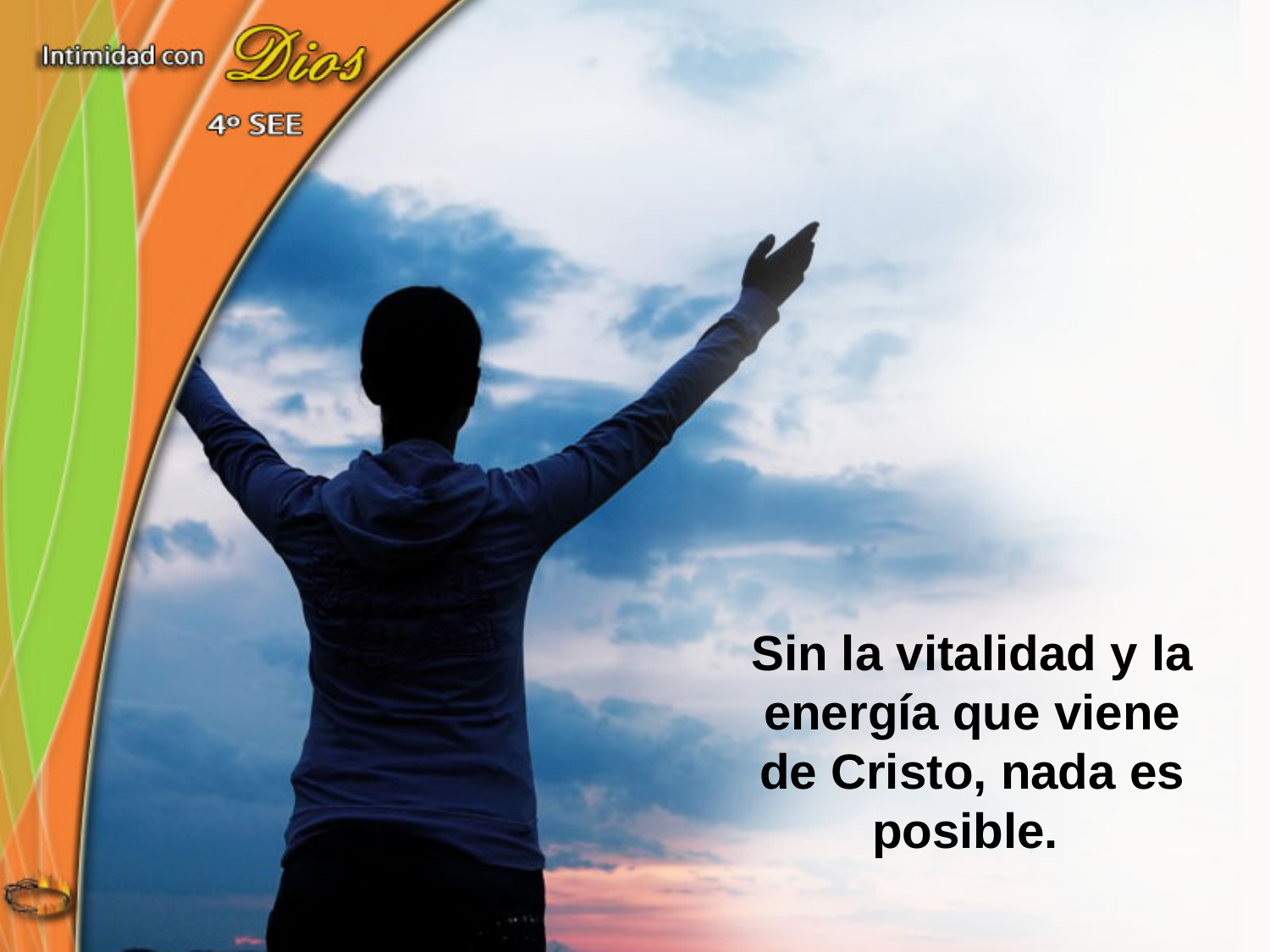

Sin la vitalidad y la energía que viene de Cristo, nada es posible.